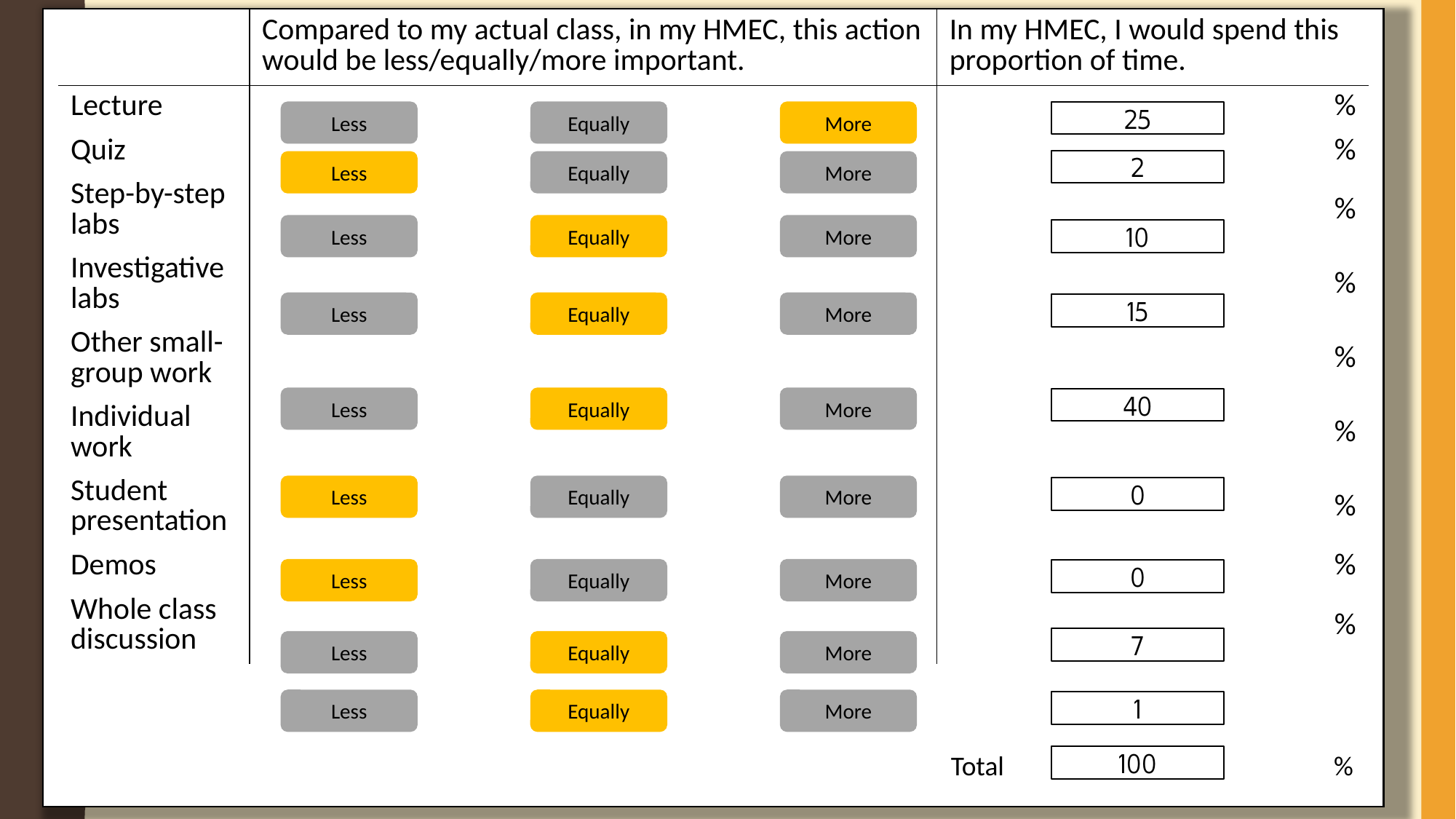

|  | Compared to my actual class, in my HMEC, this action would be less/equally/more important. |  |  |  | In my HMEC, I would spend this proportion of time. |
| --- | --- | --- | --- | --- | --- |
| Lecture |  |  |  |  | % |
| Quiz |  |  |  |  | % |
| Step-by-step labs |  |  |  |  | % |
| Investigative labs |  |  |  |  | % |
| Other small-group work |  |  |  |  | % |
| Individual work |  |  |  |  | % |
| Student presentation |  |  |  |  | % |
| Demos |  |  |  |  | % |
| Whole class discussion |  |  |  |  | % |

Less
Equally
More
25
2
Less
Equally
More
Less
Equally
More
10
Less
Equally
More
15
Less
Equally
More
40
Less
Equally
More
0
Less
Equally
More
0
7
Less
Equally
More
Less
Equally
More
1
Total			         %
100
15
2
%
10
%
15
%
40
%
0
%
0
%
7
%
1
%
100
Total                        %